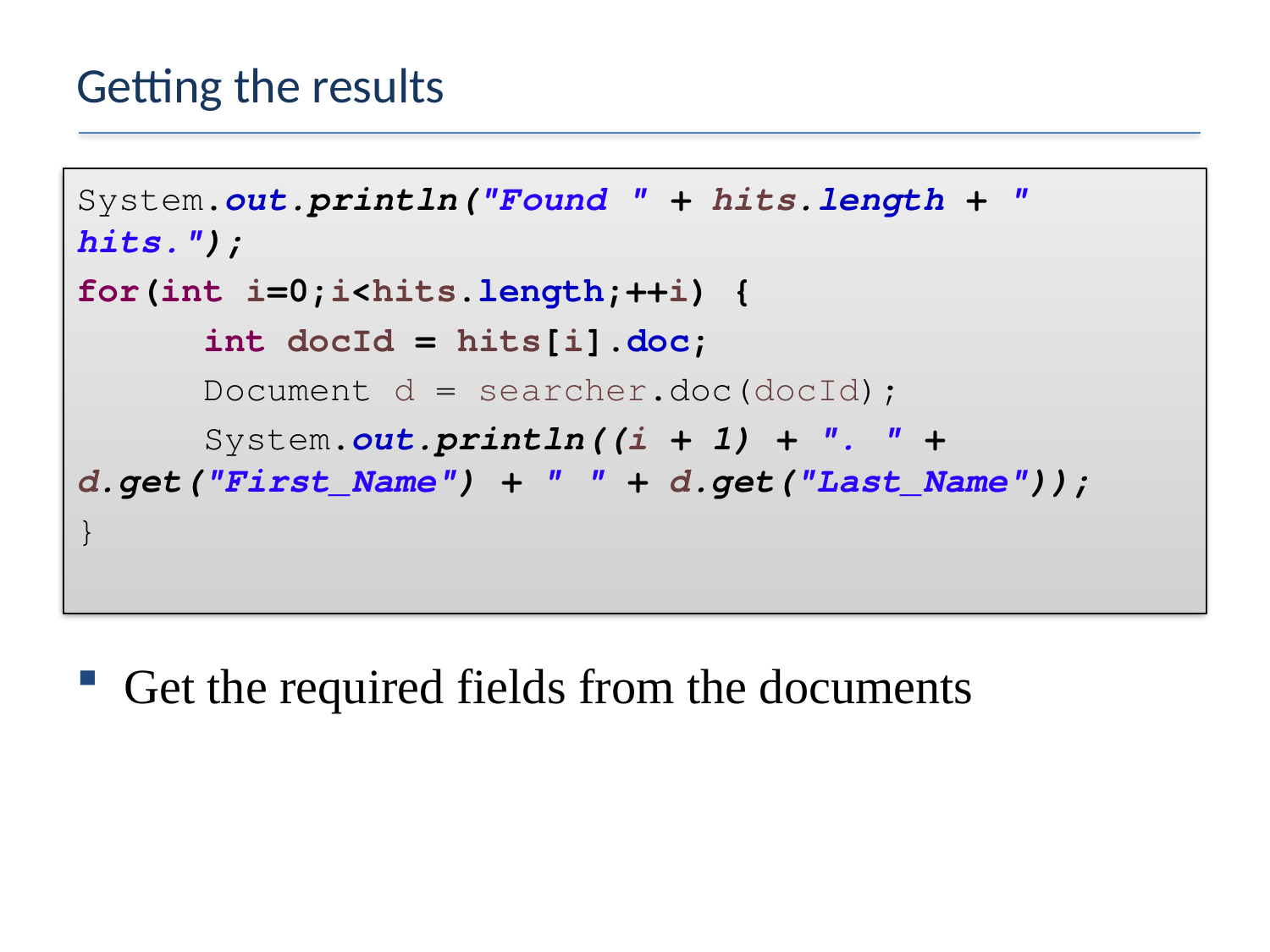

# Getting the results
System.out.println("Found " + hits.length + " hits.");
for(int i=0;i<hits.length;++i) {
	int docId = hits[i].doc;
	Document d = searcher.doc(docId);
	System.out.println((i + 1) + ". " + d.get("First_Name") + " " + d.get("Last_Name"));
}
Get the required fields from the documents